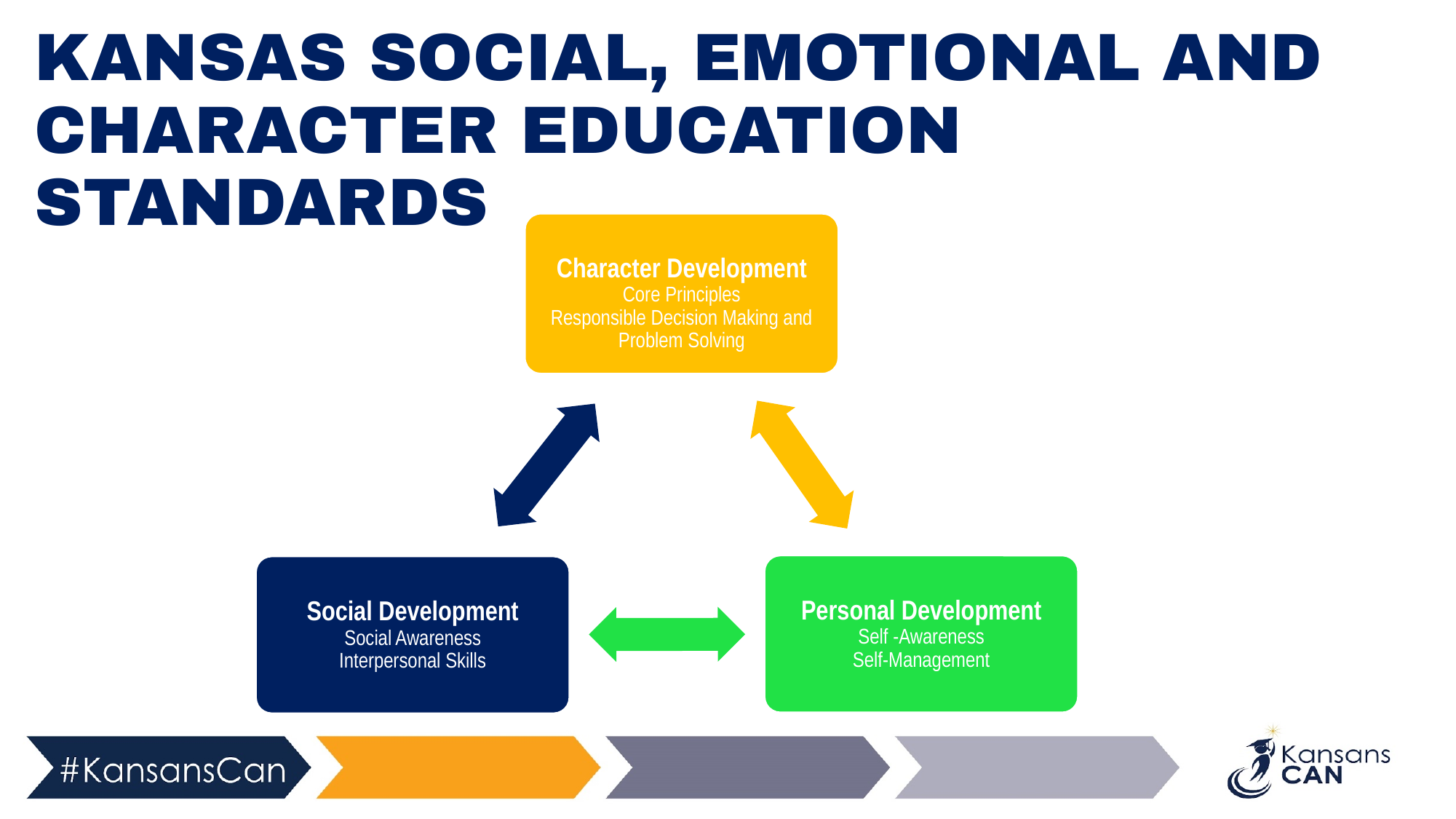

# KANSAS SOCIAL, EMOTIONAL AND CHARACTER EDUCATION STANDARDS

Character Development
Core Principles
Responsible Decision Making and Problem Solving

Personal Development
Self -Awareness
Self-Management
Social Development
Social Awareness
Interpersonal Skills